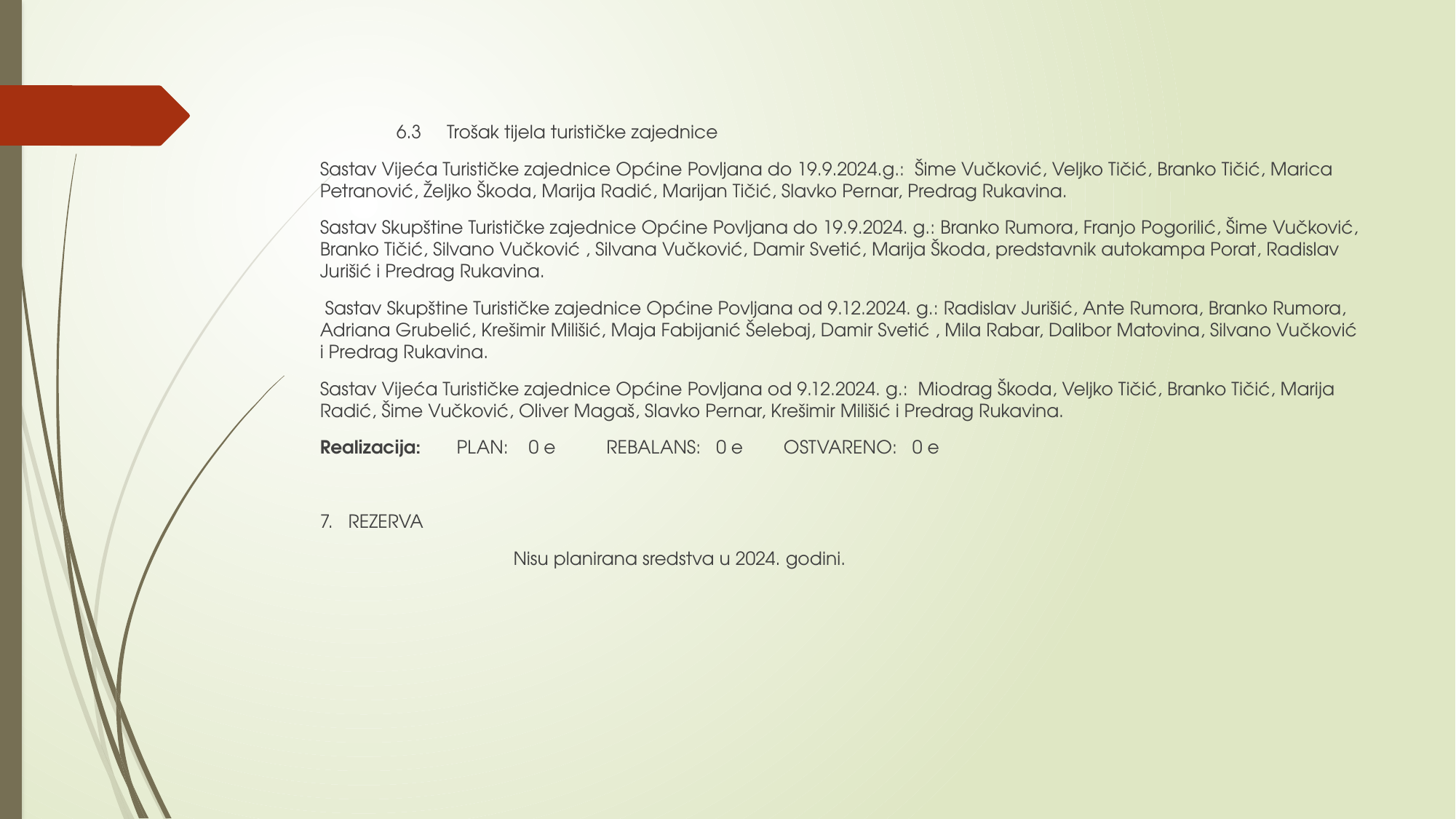

#
               6.3     Trošak tijela turističke zajednice
Sastav Vijeća Turističke zajednice Općine Povljana do 19.9.2024.g.:  Šime Vučković, Veljko Tičić, Branko Tičić, Marica Petranović, Željko Škoda, Marija Radić, Marijan Tičić, Slavko Pernar, Predrag Rukavina.
Sastav Skupštine Turističke zajednice Općine Povljana do 19.9.2024. g.: Branko Rumora, Franjo Pogorilić, Šime Vučković, Branko Tičić, Silvano Vučković , Silvana Vučković, Damir Svetić, Marija Škoda, predstavnik autokampa Porat, Radislav Jurišić i Predrag Rukavina.
 Sastav Skupštine Turističke zajednice Općine Povljana od 9.12.2024. g.: Radislav Jurišić, Ante Rumora, Branko Rumora, Adriana Grubelić, Krešimir Milišić, Maja Fabijanić Šelebaj, Damir Svetić , Mila Rabar, Dalibor Matovina, Silvano Vučković i Predrag Rukavina.
Sastav Vijeća Turističke zajednice Općine Povljana od 9.12.2024. g.:  Miodrag Škoda, Veljko Tičić, Branko Tičić, Marija Radić, Šime Vučković, Oliver Magaš, Slavko Pernar, Krešimir Milišić i Predrag Rukavina.
Realizacija:       PLAN:    0 e          REBALANS:   0 e        OSTVARENO:   0 e

7.   REZERVA
                                      Nisu planirana sredstva u 2024. godini.